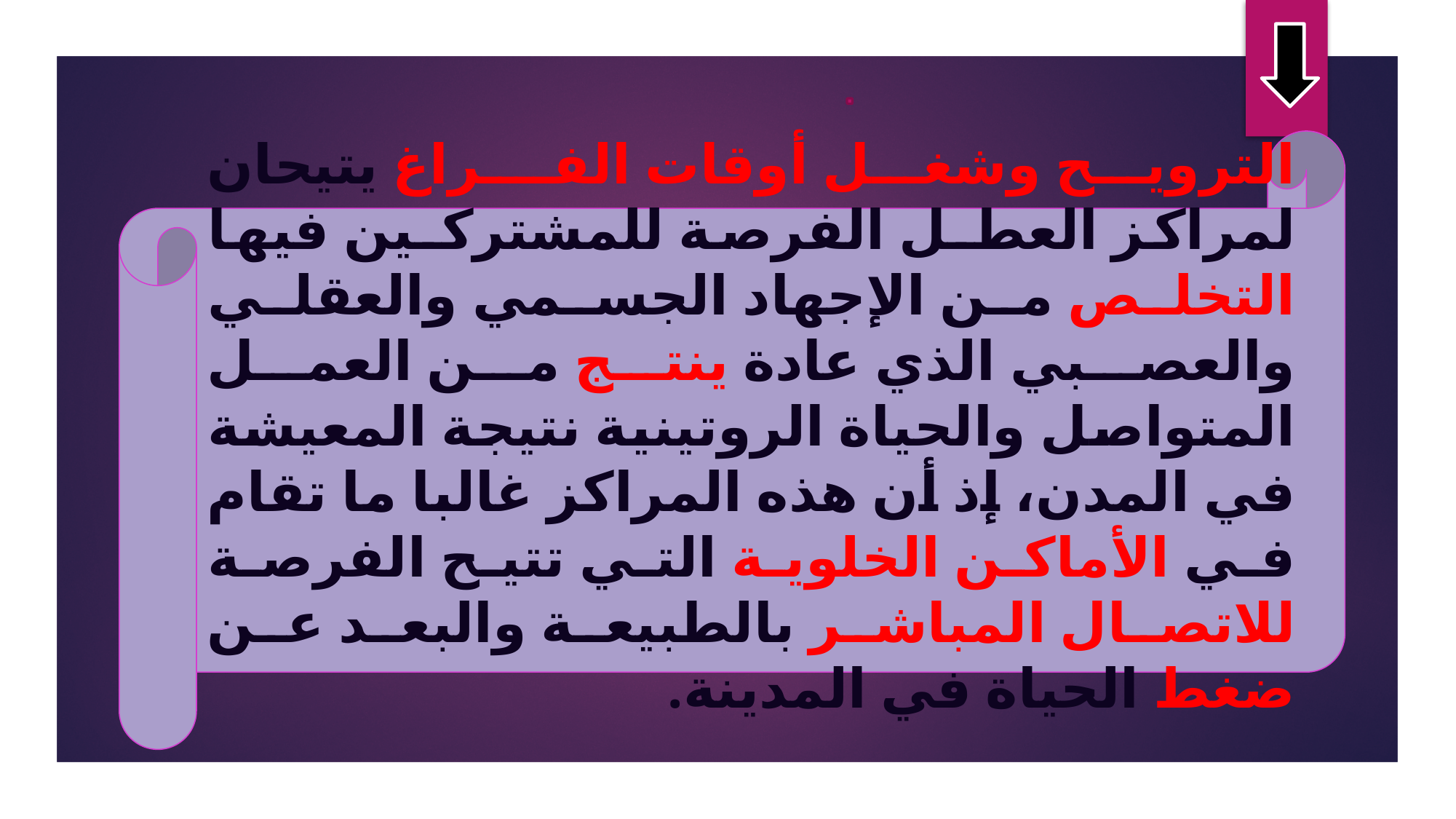

الترويح وشغل أوقات الفـراغ يتيحان لمراكز العطـل الفرصة للمشتركـين فيها التخلص من الإجهاد الجسمي والعقلي والعصبي الذي عادة ينتج من العمل المتواصل والحياة الروتينية نتيجة المعيشة في المدن، إذ أن هذه المراكز غالبا ما تقام في الأماكن الخلوية التي تتيح الفرصة للاتصال المباشر بالطبيعة والبعد عن ضغط الحياة في المدينة.